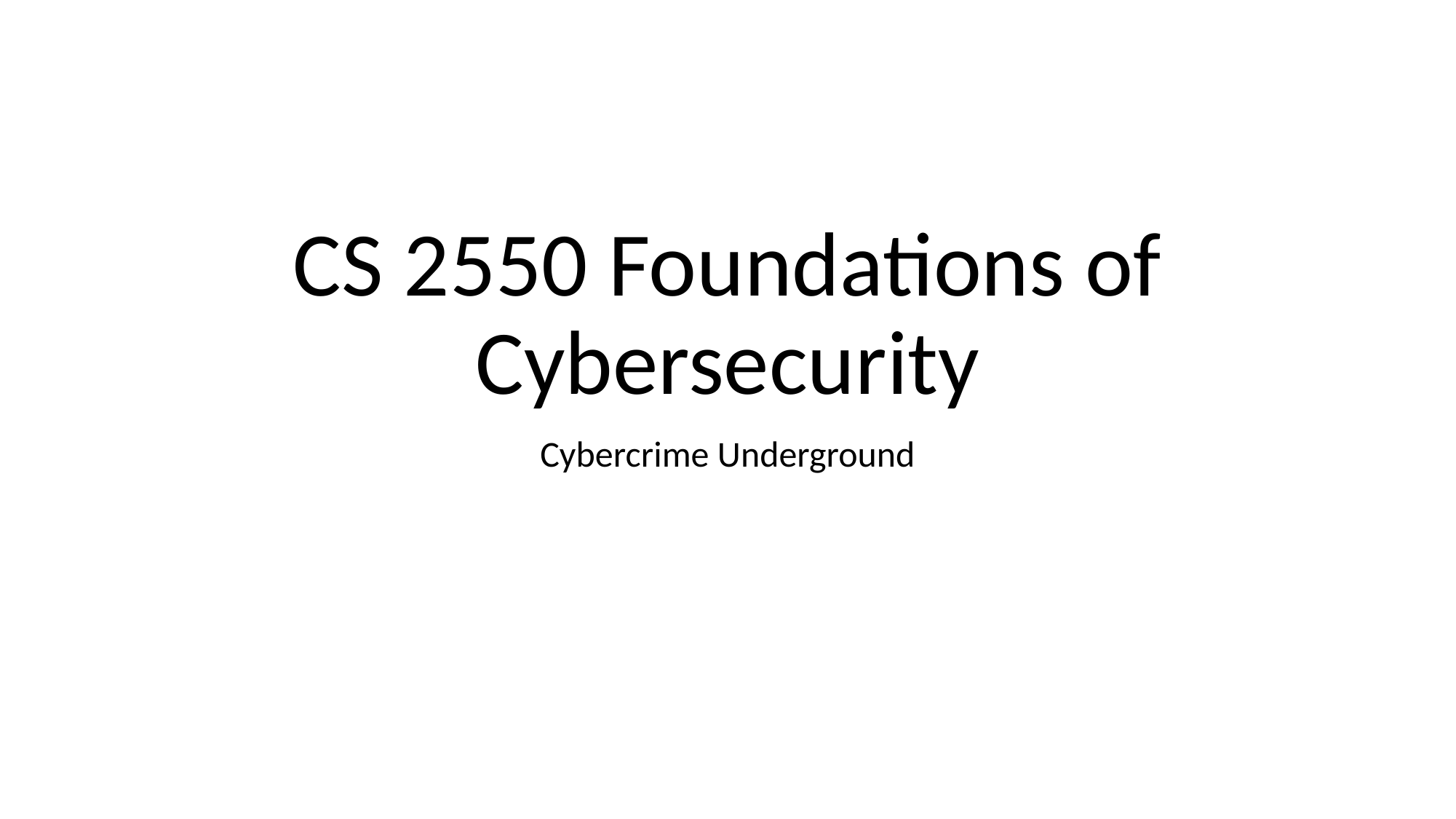

# CS 2550 Foundations of Cybersecurity
Cybercrime Underground